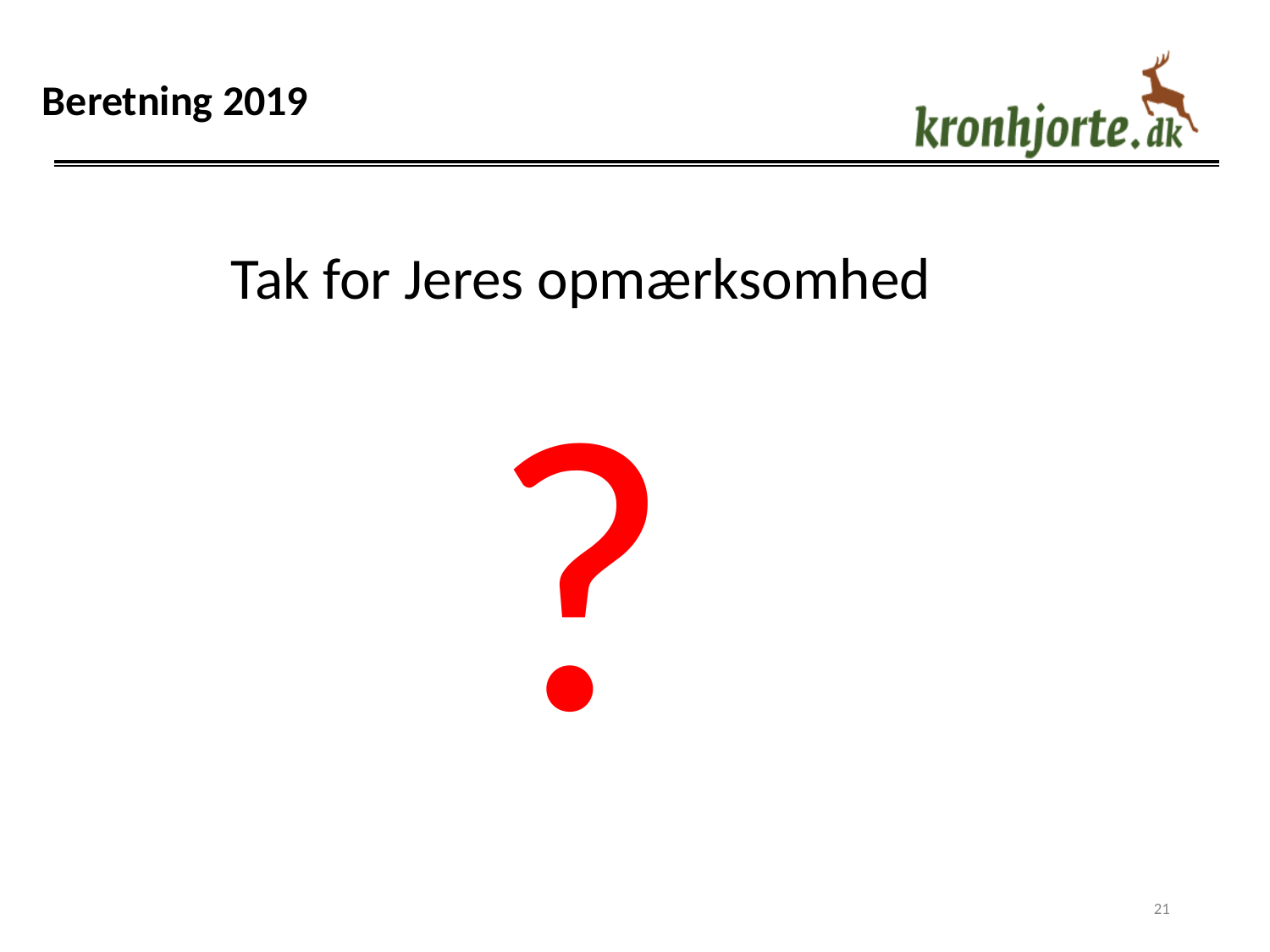

Beretning 2019
Tak for Jeres opmærksomhed

?
21